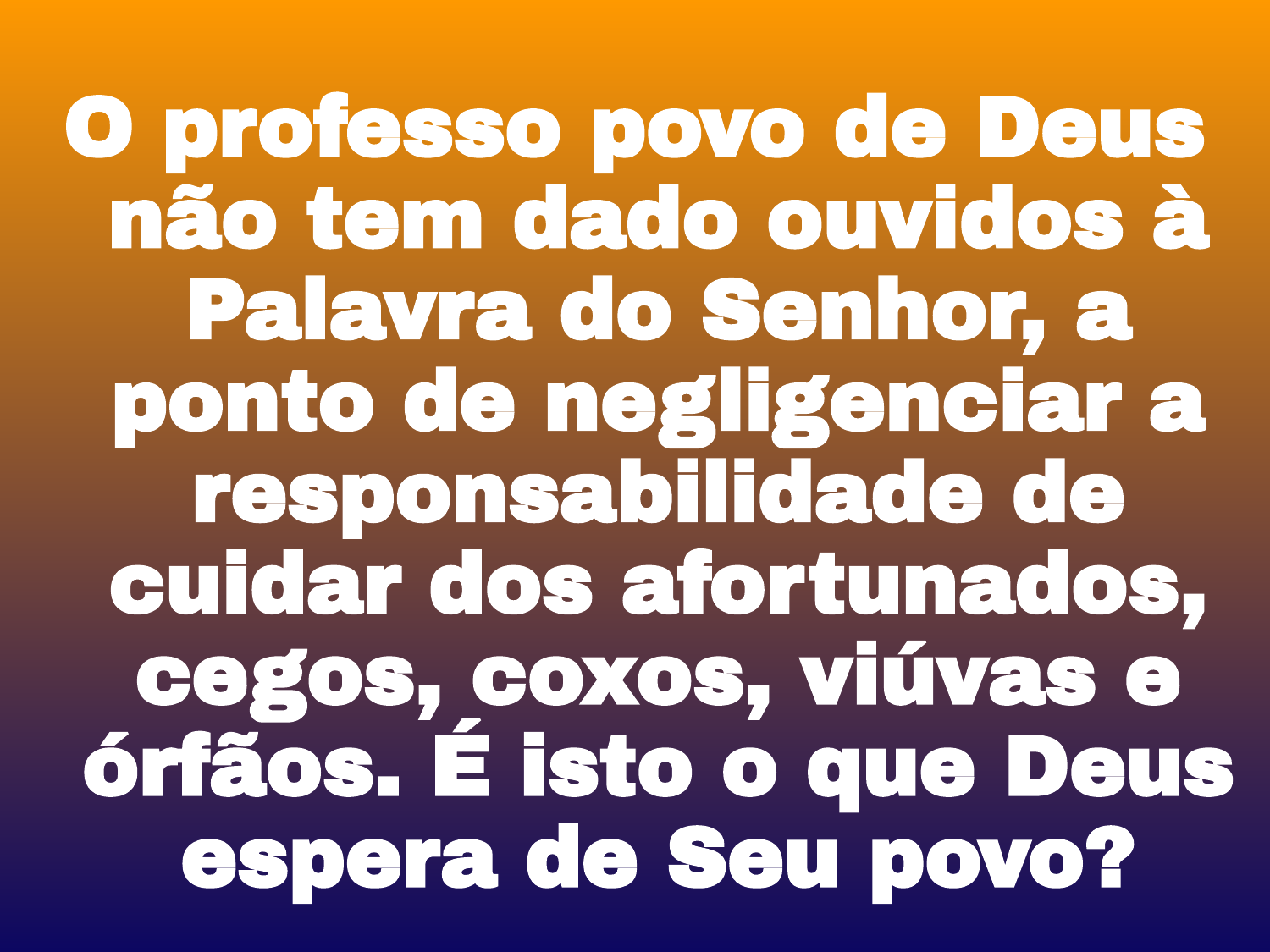

O professo povo de Deus não tem dado ouvidos à Palavra do Senhor, a ponto de negligenciar a responsabilidade de cuidar dos afortunados, cegos, coxos, viúvas e órfãos. É isto o que Deus espera de Seu povo?
3